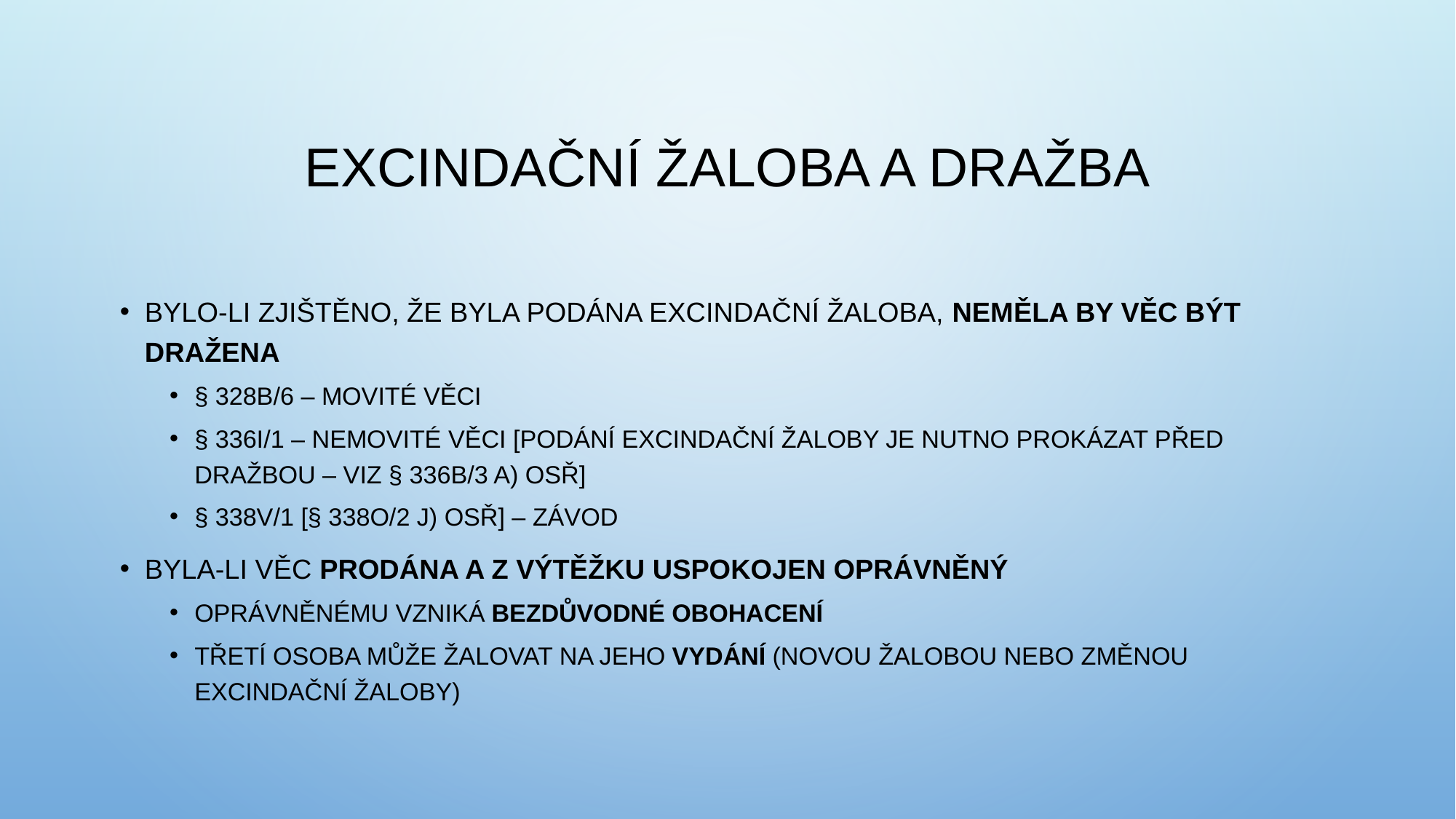

# Excindační žaloba a dražba
Bylo-li zjištěno, že byla podána excindační žaloba, neměla by věc být dražena
§ 328b/6 – movité věci
§ 336i/1 – Nemovité věci [podání excindační žaloby je nutno prokázat před dražbou – viz § 336b/3 a) OSŘ]
§ 338v/1 [§ 338o/2 j) OSŘ] – závod
Byla-li věc prodána a z výtěžku uspokojen oprávněný
Oprávněnému vzniká bezdůvodné obohacení
Třetí osoba může žalovat na jeho vydání (novou žalobou nebo změnou excindační žaloby)